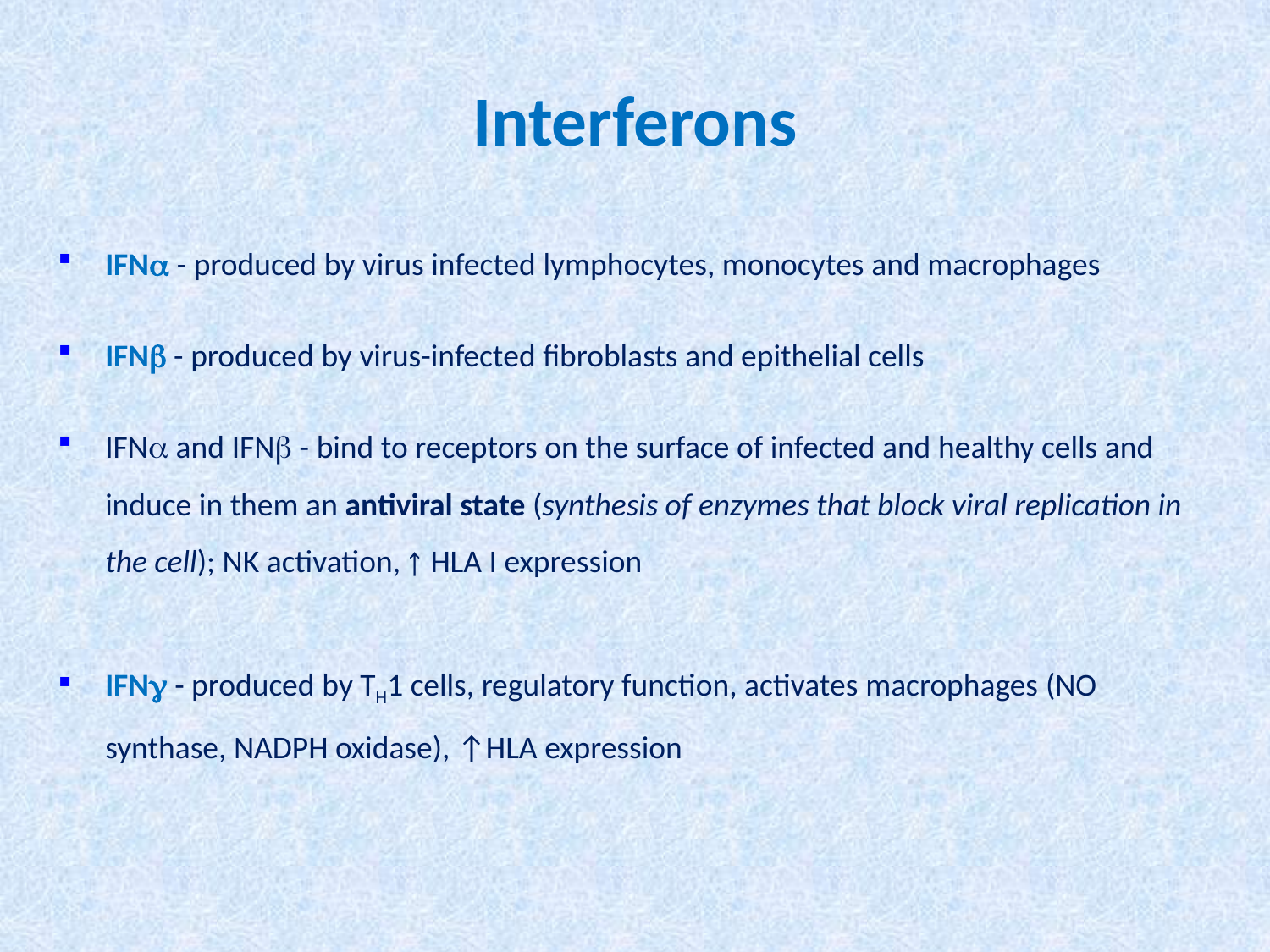

# Interferons
IFNα - produced by virus infected lymphocytes, monocytes and macrophages

IFNβ - produced by virus-infected fibroblasts and epithelial cells

IFNα and IFNβ - bind to receptors on the surface of infected and healthy cells and induce in them an antiviral state (synthesis of enzymes that block viral replication in the cell); NK activation, ↑ HLA I expression
IFNγ - produced by TH1 cells, regulatory function, activates macrophages (NO synthase, NADPH oxidase), ↑HLA expression